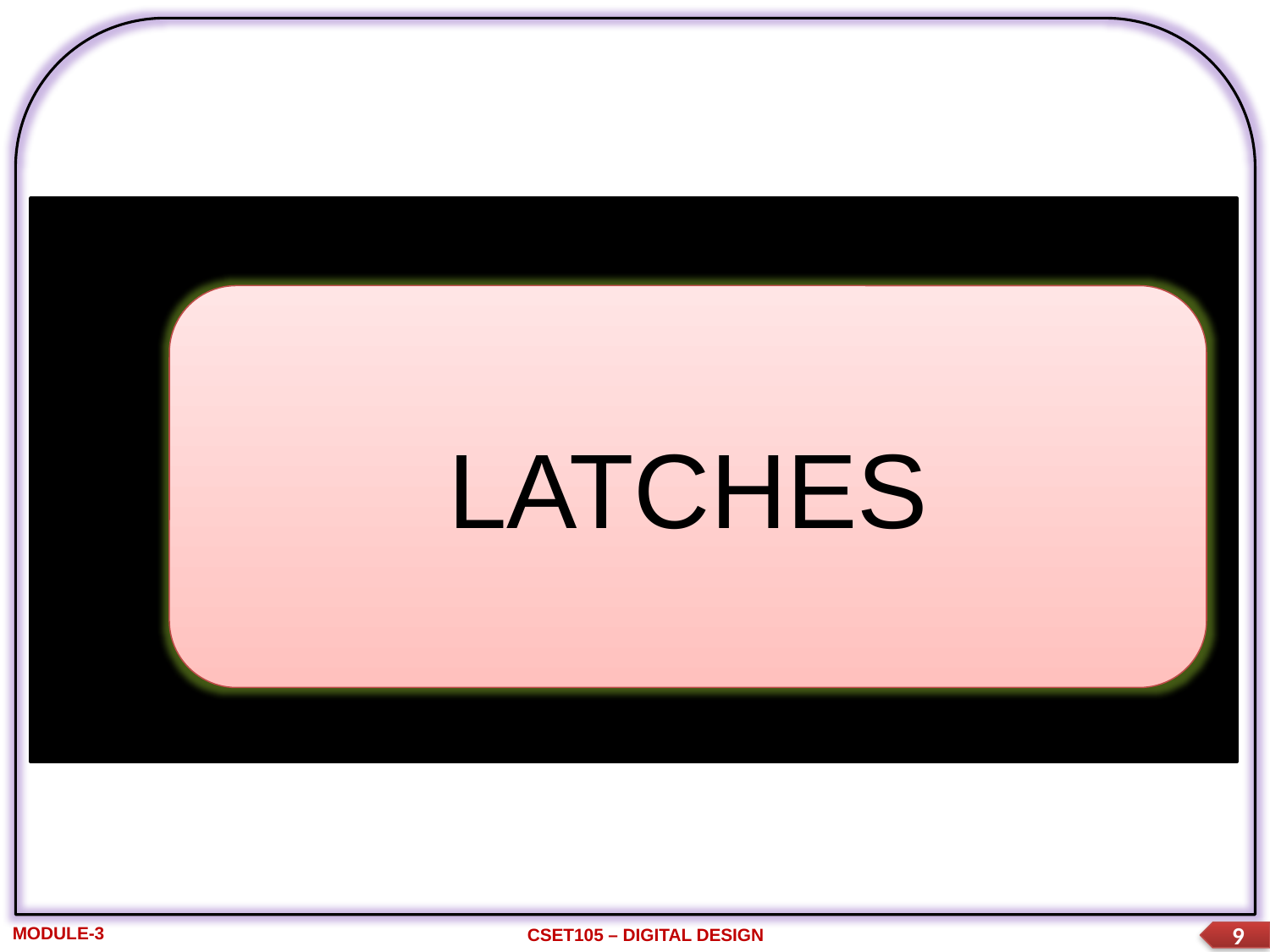

LATCHES
MODULE-3
CSET105 – DIGITAL DESIGN
9